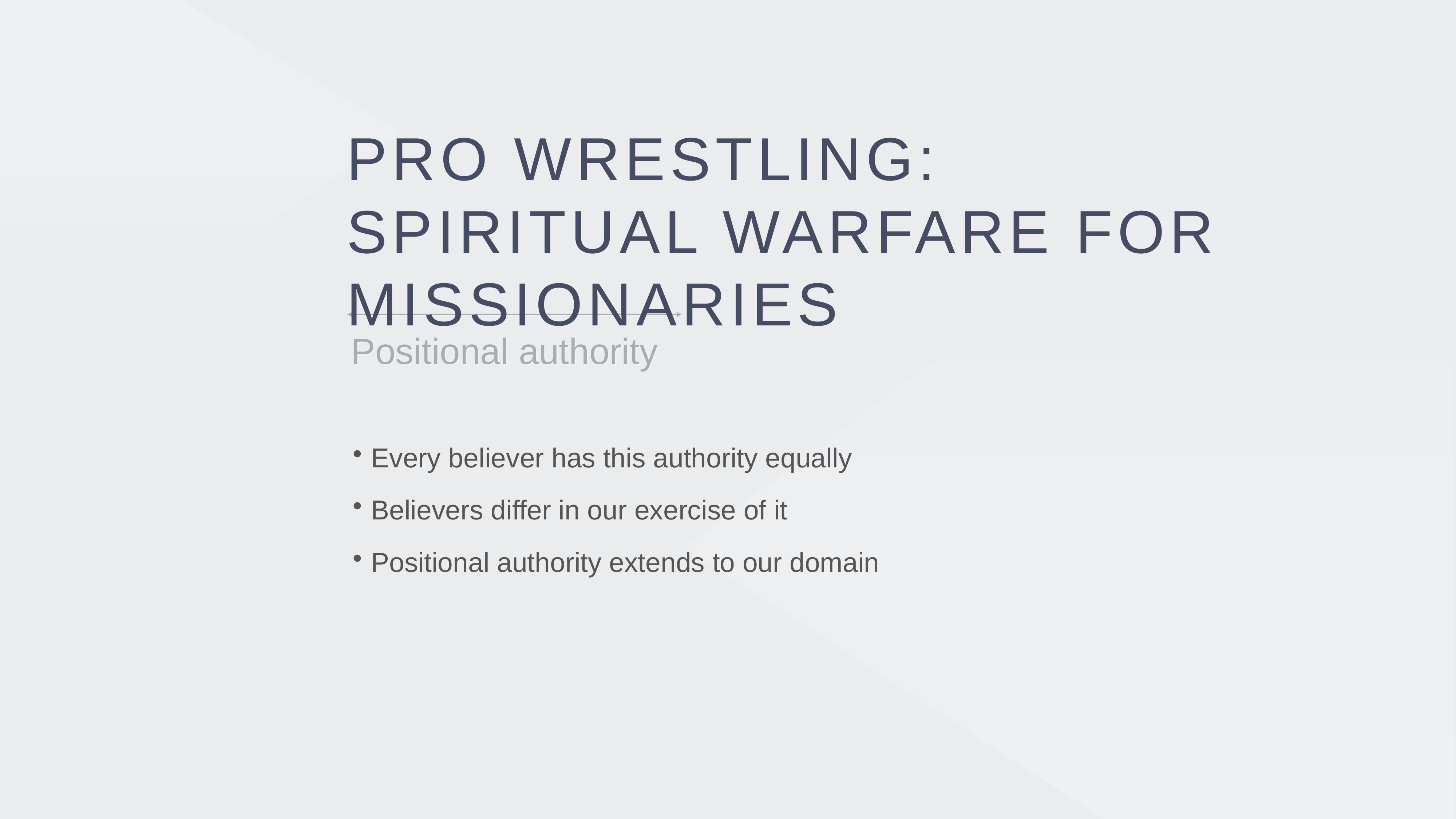

Pro Wrestling:
Spiritual Warfare for Missionaries

Positional authority
Every believer has this authority equally
Believers differ in our exercise of it
Positional authority extends to our domain
28